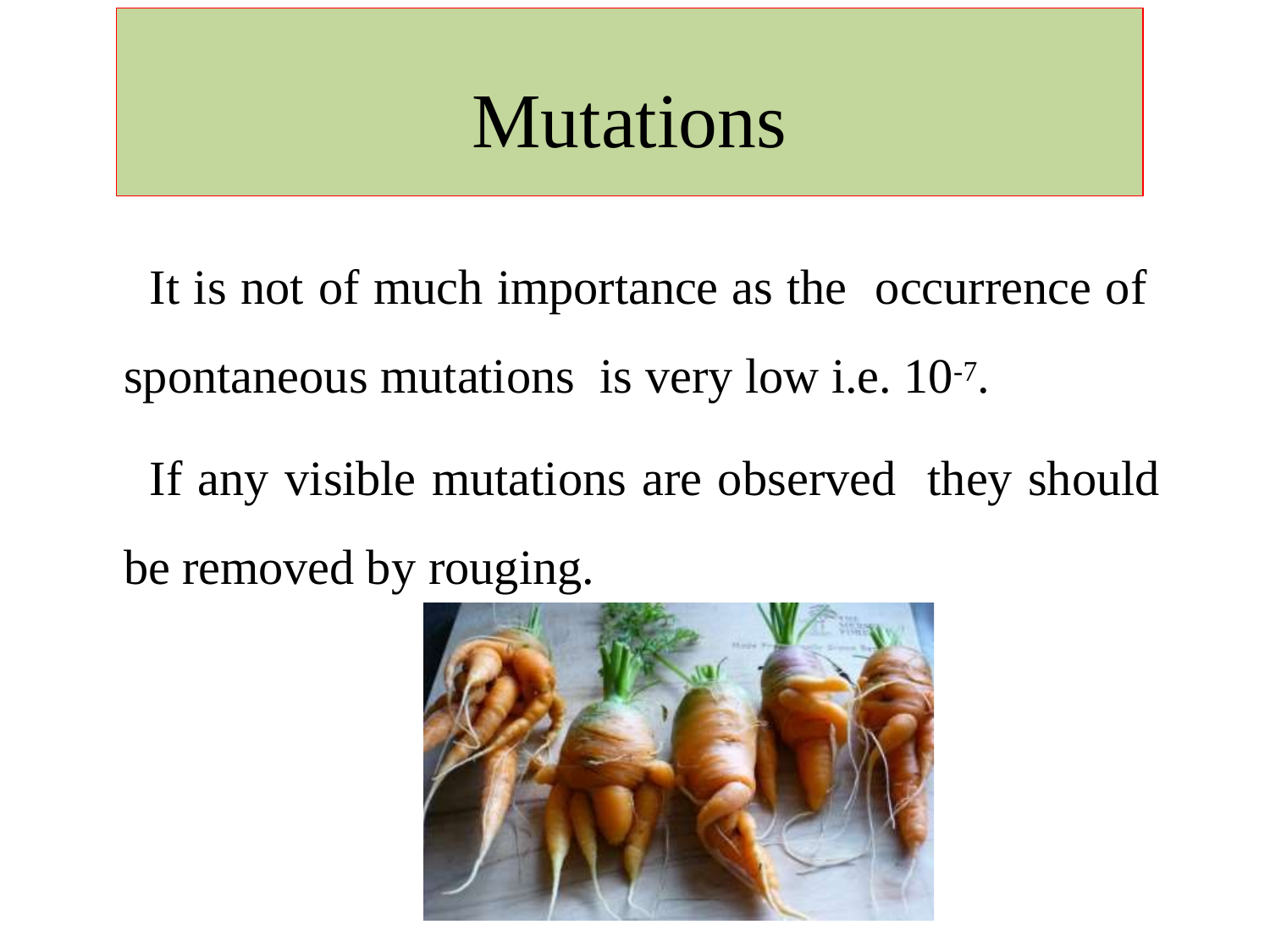

# Mutations
It is not of much importance as the  occurrence of spontaneous mutations  is very low i.e. 10-7.
If any visible mutations are observed  they should be removed by rouging.